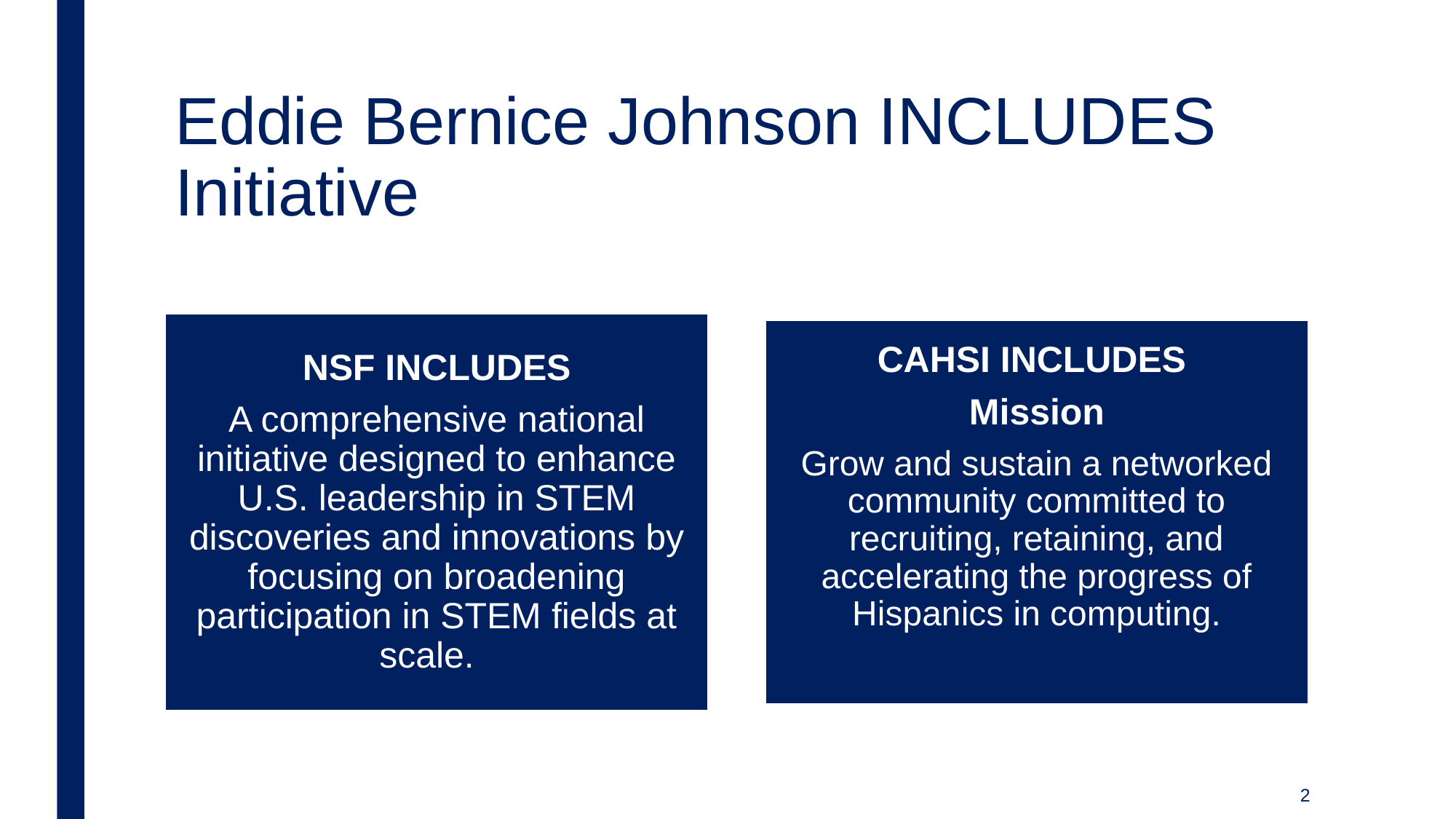

# Eddie Bernice Johnson INCLUDES Initiative
NSF INCLUDES
A comprehensive national initiative designed to enhance U.S. leadership in STEM discoveries and innovations by focusing on broadening participation in STEM fields at scale.
CAHSI INCLUDES
Mission
Grow and sustain a networked community committed to recruiting, retaining, and accelerating the progress of Hispanics in computing.

2